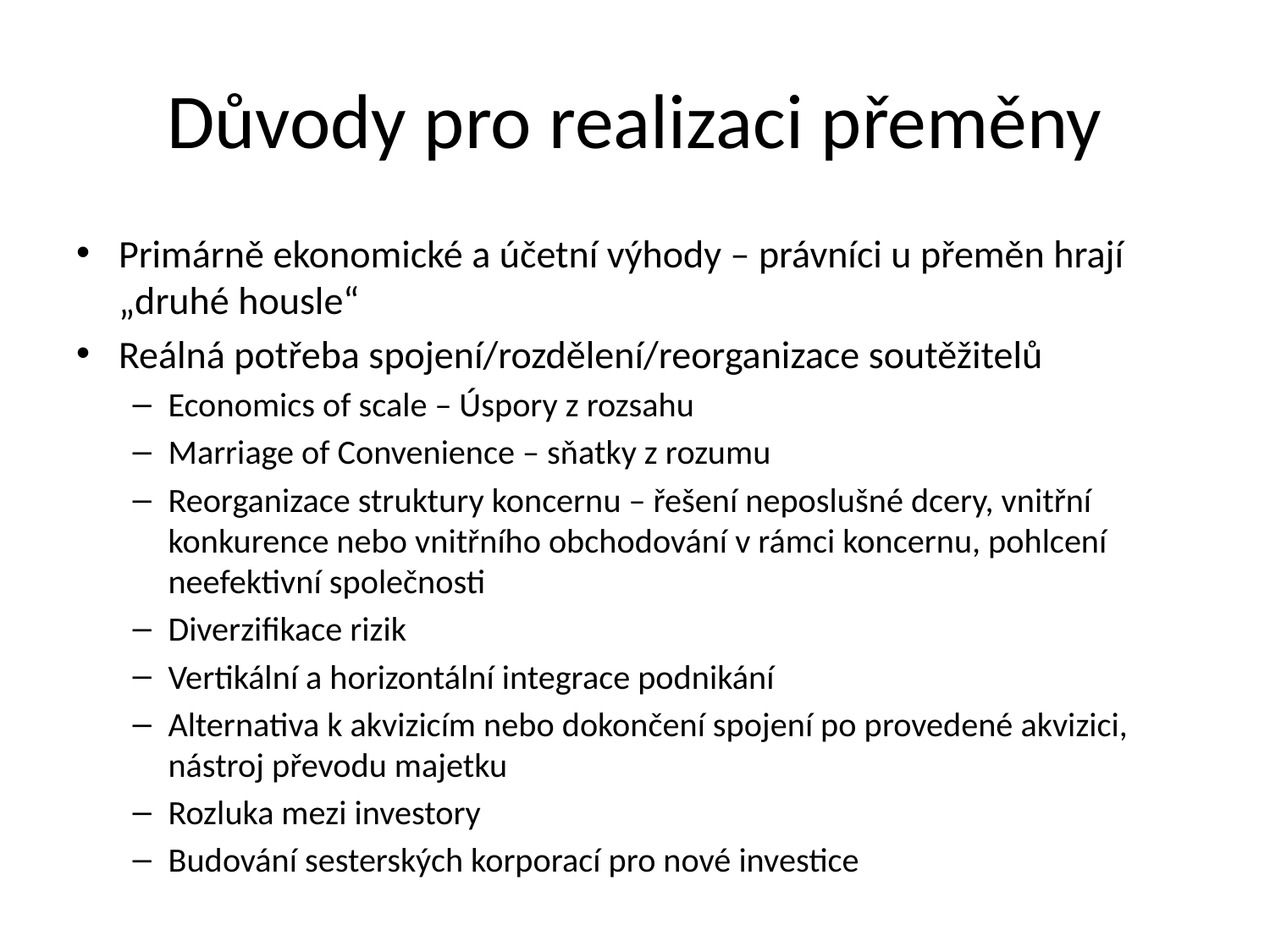

# Důvody pro realizaci přeměny
Primárně ekonomické a účetní výhody – právníci u přeměn hrají „druhé housle“
Reálná potřeba spojení/rozdělení/reorganizace soutěžitelů
Economics of scale – Úspory z rozsahu
Marriage of Convenience – sňatky z rozumu
Reorganizace struktury koncernu – řešení neposlušné dcery, vnitřní konkurence nebo vnitřního obchodování v rámci koncernu, pohlcení neefektivní společnosti
Diverzifikace rizik
Vertikální a horizontální integrace podnikání
Alternativa k akvizicím nebo dokončení spojení po provedené akvizici, nástroj převodu majetku
Rozluka mezi investory
Budování sesterských korporací pro nové investice